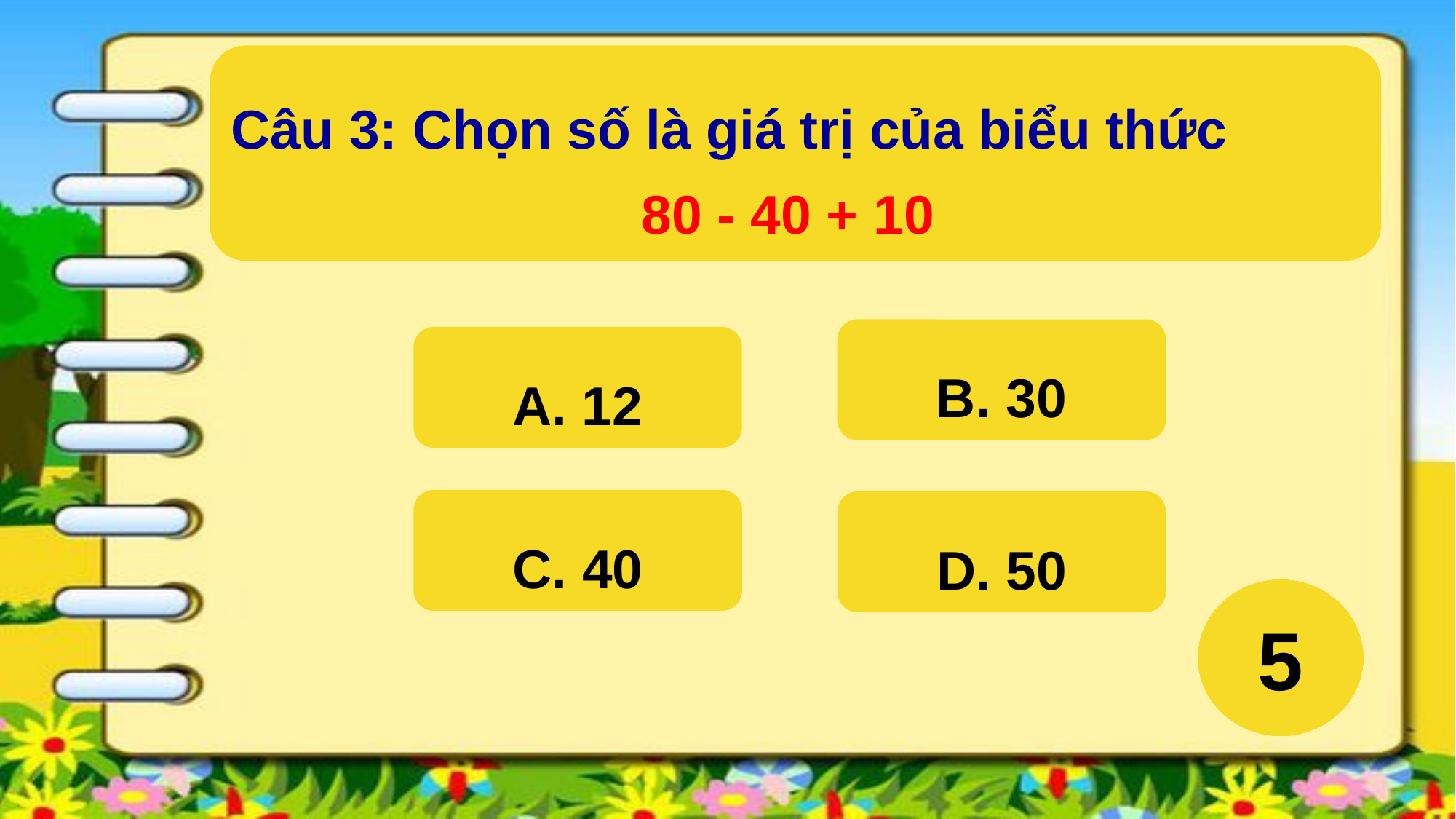

Câu 3: Chọn số là giá trị của biểu thức
80 - 40 + 10
B. 30
A. 12
C. 40
D. 50
5
4
3
2
1
Hết giờ
5
Hết giờ